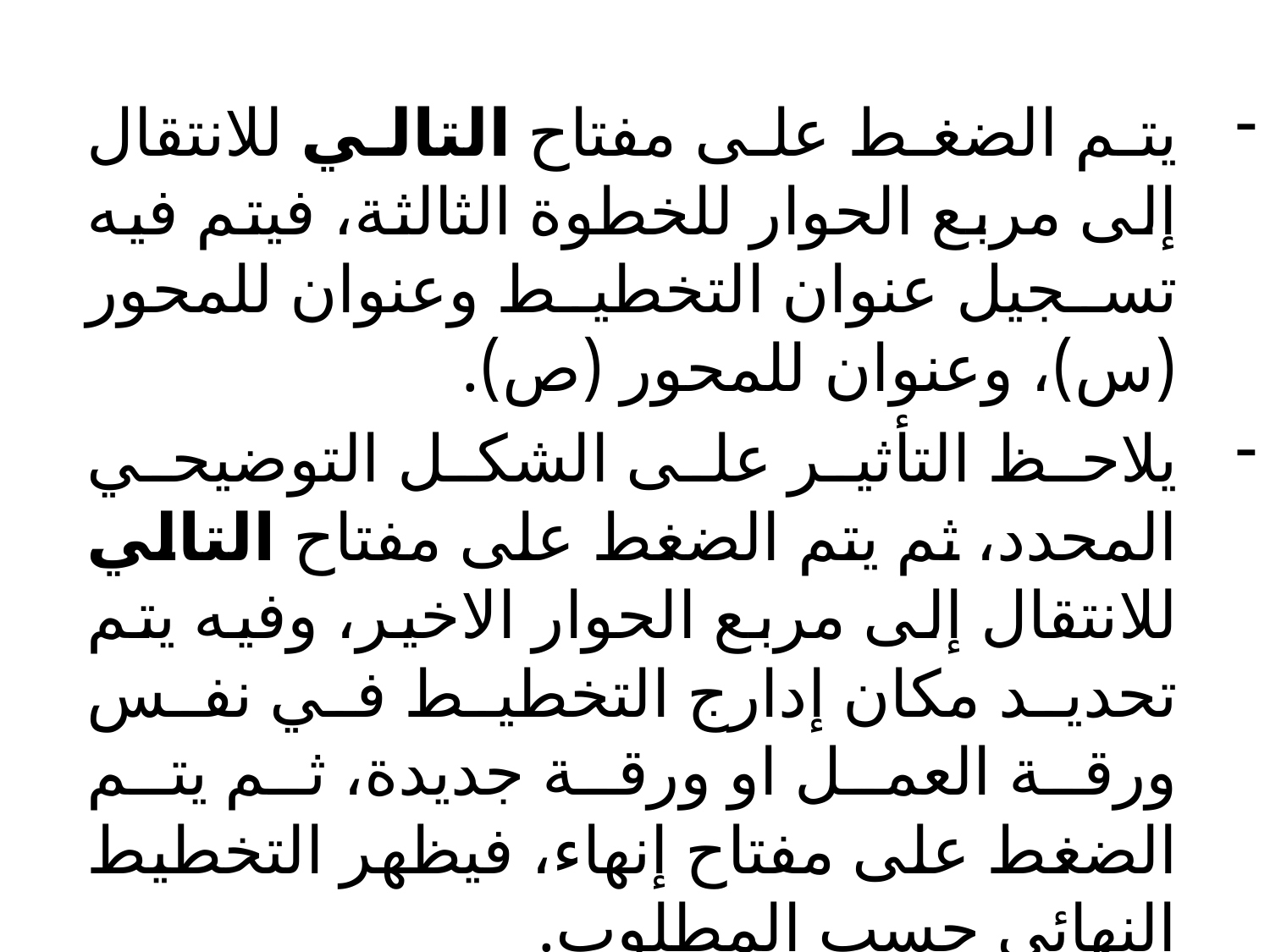

يتم الضغط على مفتاح التالي للانتقال إلى مربع الحوار للخطوة الثالثة، فيتم فيه تسجيل عنوان التخطيط وعنوان للمحور (س)، وعنوان للمحور (ص).
يلاحظ التأثير على الشكل التوضيحي المحدد، ثم يتم الضغط على مفتاح التالي للانتقال إلى مربع الحوار الاخير، وفيه يتم تحديد مكان إدارج التخطيط في نفس ورقة العمل او ورقة جديدة، ثم يتم الضغط على مفتاح إنهاء، فيظهر التخطيط النهائي حسب المطلوب.
ملاحظة: بتغيير قيم البيانات داخل الخلايا يترتب عليه تعديل الرسم البياني تلقائيا ليصبح وفق القيم الجديدة.